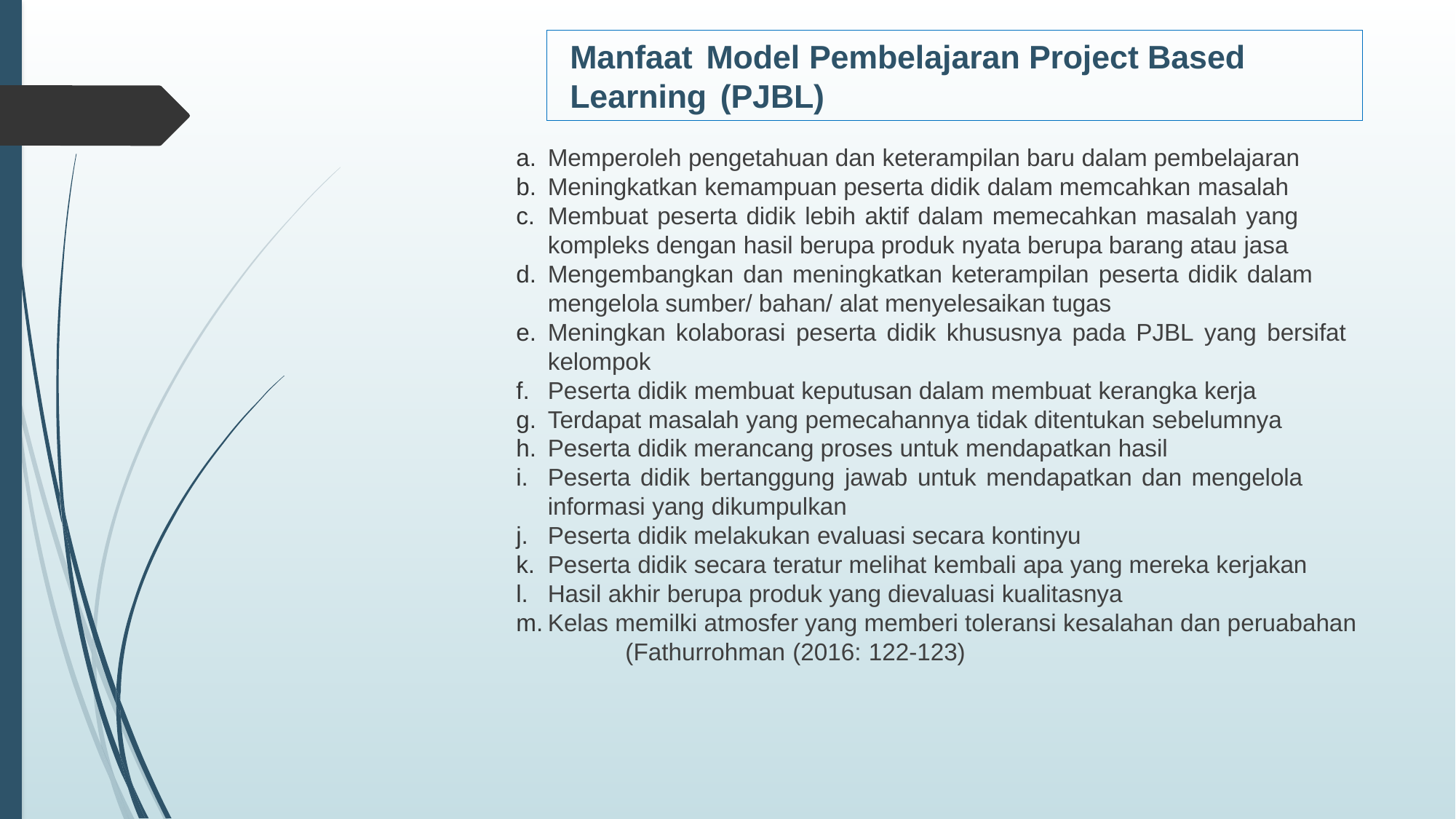

# Manfaat Model Pembelajaran Project Based Learning (PJBL)
Memperoleh pengetahuan dan keterampilan baru dalam pembelajaran
Meningkatkan kemampuan peserta didik dalam memcahkan masalah
Membuat peserta didik lebih aktif dalam memecahkan masalah yang kompleks dengan hasil berupa produk nyata berupa barang atau jasa
Mengembangkan dan meningkatkan keterampilan peserta didik dalam mengelola sumber/ bahan/ alat menyelesaikan tugas
Meningkan kolaborasi peserta didik khususnya pada PJBL yang bersifat kelompok
Peserta didik membuat keputusan dalam membuat kerangka kerja
Terdapat masalah yang pemecahannya tidak ditentukan sebelumnya
Peserta didik merancang proses untuk mendapatkan hasil
Peserta didik bertanggung jawab untuk mendapatkan dan mengelola informasi yang dikumpulkan
Peserta didik melakukan evaluasi secara kontinyu
Peserta didik secara teratur melihat kembali apa yang mereka kerjakan
Hasil akhir berupa produk yang dievaluasi kualitasnya
Kelas memilki atmosfer yang memberi toleransi kesalahan dan peruabahan
	(Fathurrohman (2016: 122-123)